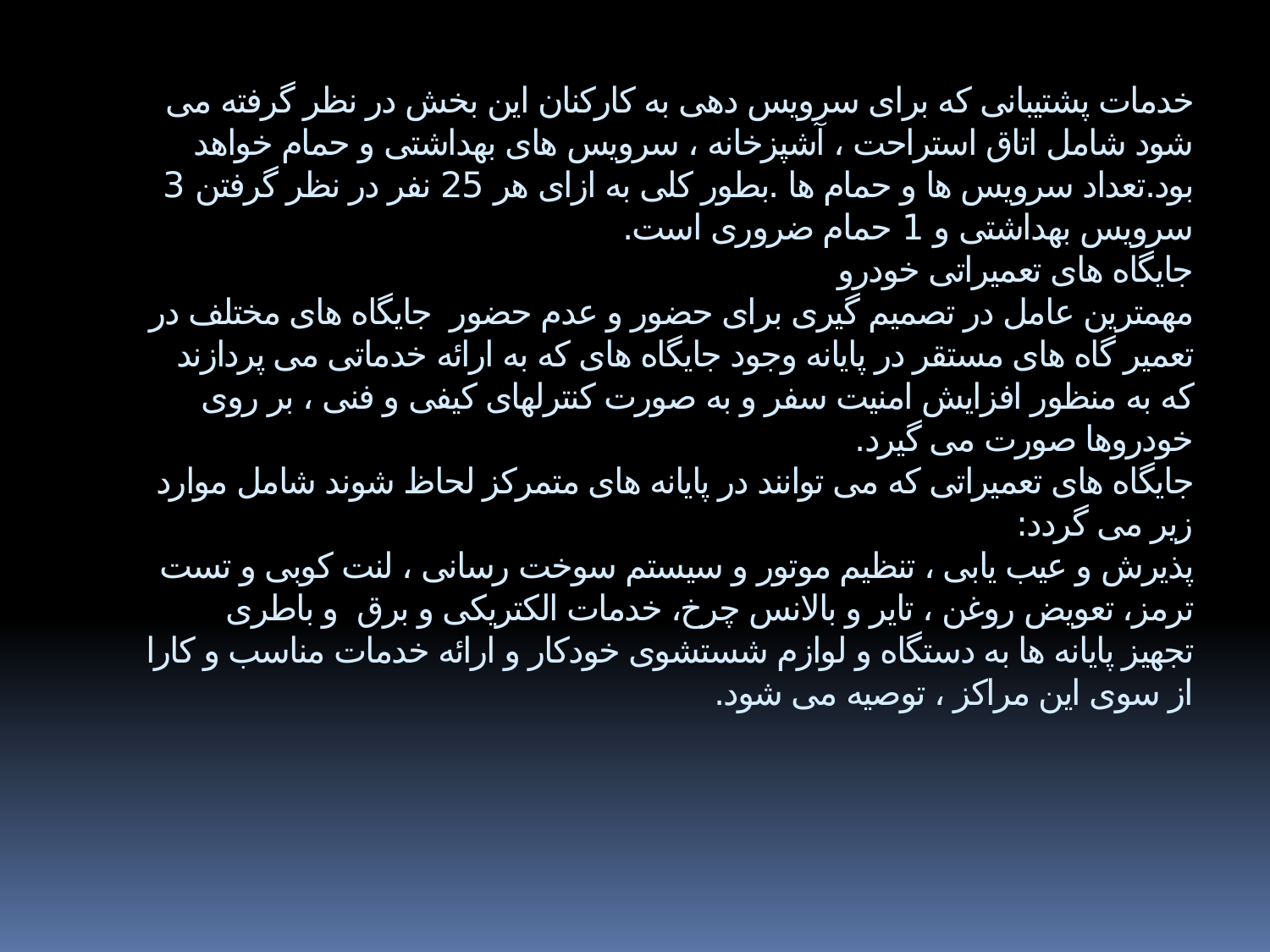

# خدمات پشتیبانی که برای سرویس دهی به کارکنان این بخش در نظر گرفته می شود شامل اتاق استراحت ، آشپزخانه ، سرویس های بهداشتی و حمام خواهد بود.تعداد سرویس ها و حمام ها .بطور کلی به ازای هر 25 نفر در نظر گرفتن 3 سرویس بهداشتی و 1 حمام ضروری است. جایگاه های تعمیراتی خودرو مهمترین عامل در تصمیم گیری برای حضور و عدم حضور  جایگاه های مختلف در تعمیر گاه های مستقر در پایانه وجود جایگاه های که به ارائه خدماتی می پردازند که به منظور افزایش امنیت سفر و به صورت کنترلهای کیفی و فنی ، بر روی خودروها صورت می گیرد. جایگاه های تعمیراتی که می توانند در پایانه های متمرکز لحاظ شوند شامل موارد زیر می گردد: پذیرش و عیب یابی ، تنظیم موتور و سیستم سوخت رسانی ، لنت کوبی و تست ترمز، تعویض روغن ، تایر و بالانس چرخ، خدمات الکتریکی و برق  و باطری تجهیز پایانه ها به دستگاه و لوازم شستشوی خودکار و ارائه خدمات مناسب و کارا از سوی این مراکز ، توصیه می شود.